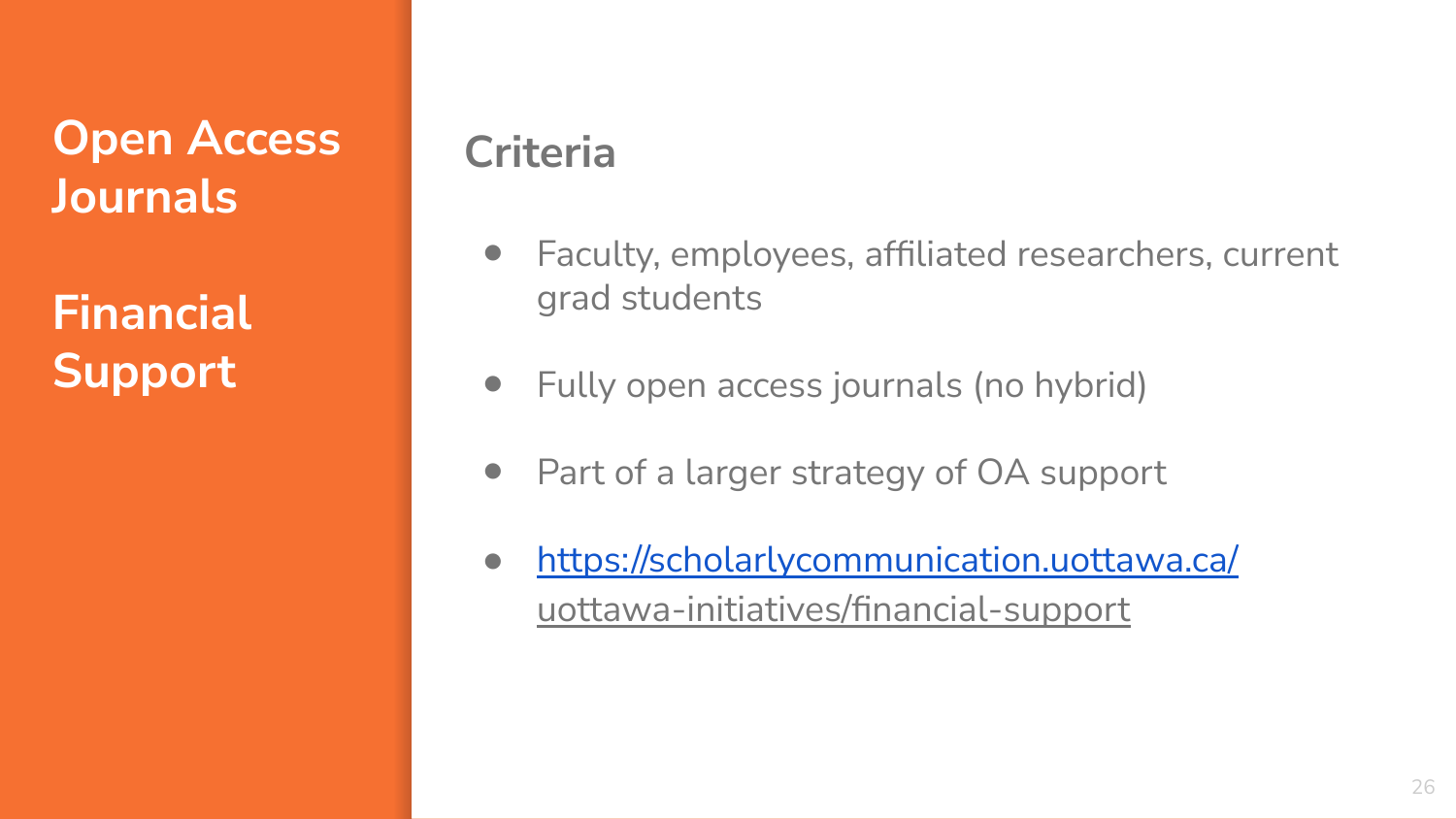

# Open Access
Journals

Financial Support
Criteria

Faculty, employees, affiliated researchers, current grad students

Fully open access journals (no hybrid)

Part of a larger strategy of OA support

https://scholarlycommunication.uottawa.ca/
uottawa-initiatives/financial-support

26